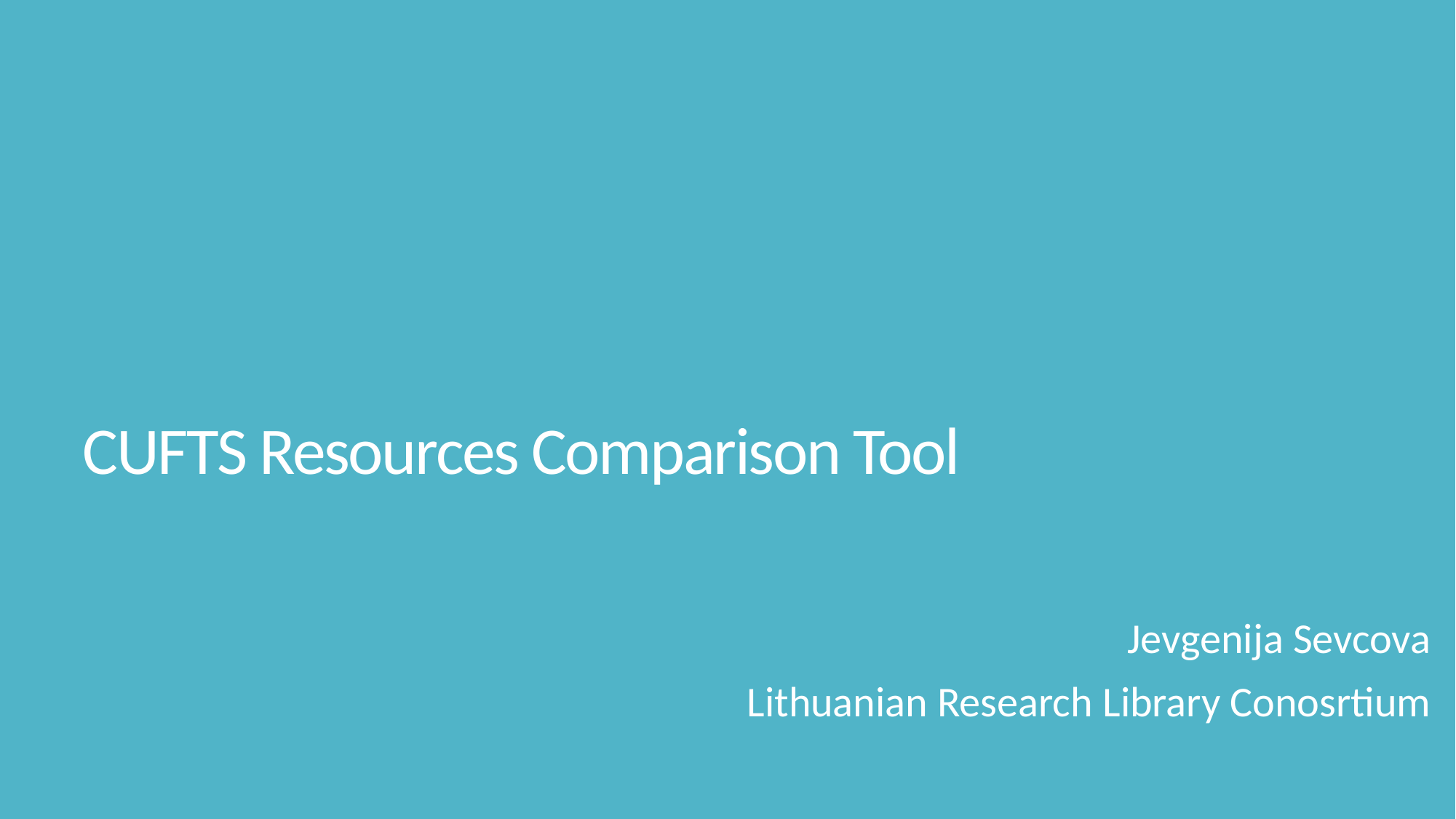

# CUFTS Resources Comparison Tool
Jevgenija Sevcova
Lithuanian Research Library Conosrtium